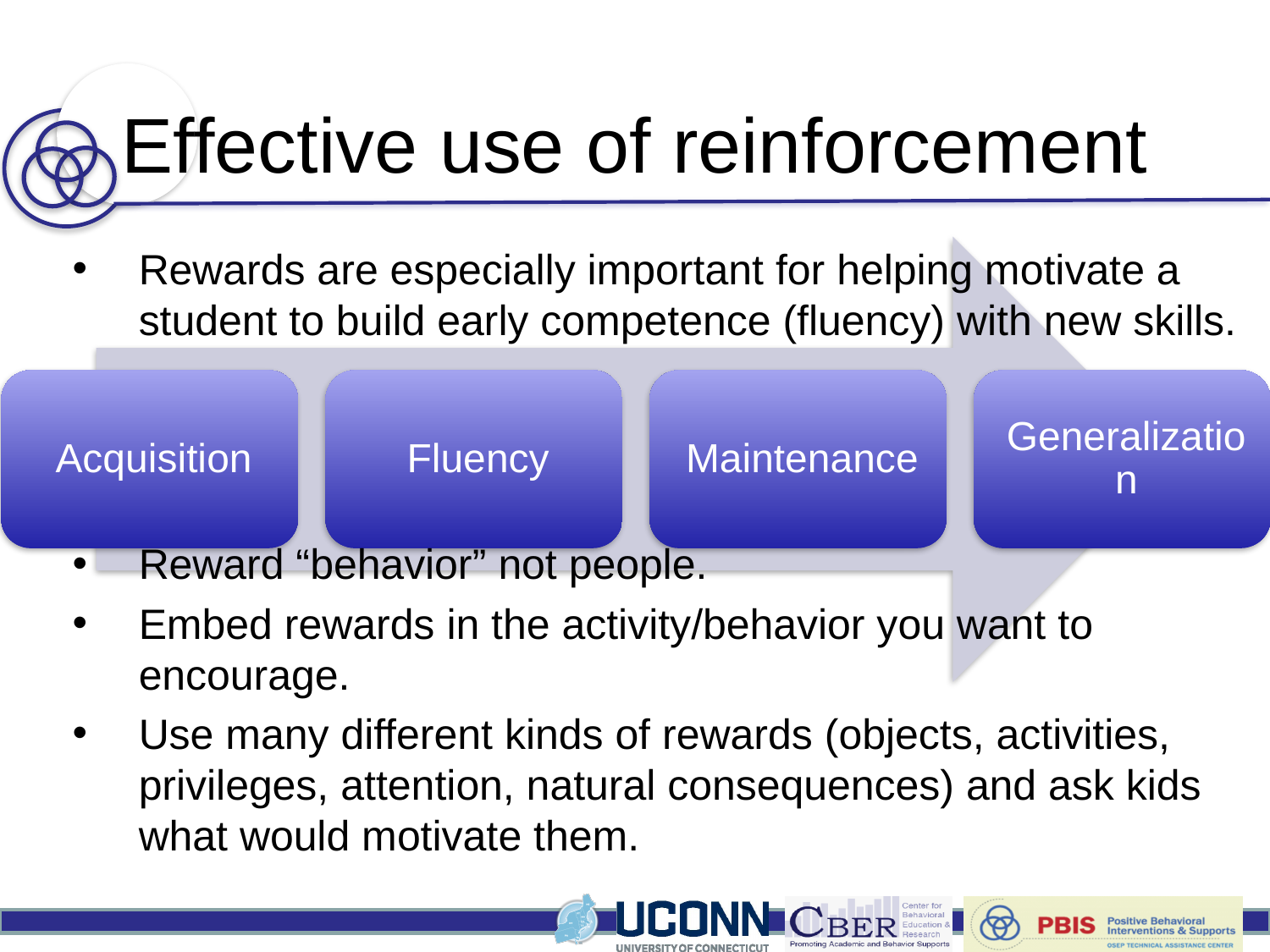

# Effective use of reinforcement
Rewards are especially important for helping motivate a student to build early competence (fluency) with new skills.

Reward “behavior” not people.
Embed rewards in the activity/behavior you want to encourage.
Use many different kinds of rewards (objects, activities, privileges, attention, natural consequences) and ask kids what would motivate them.

Acquisition
Fluency
Maintenance
Generalization